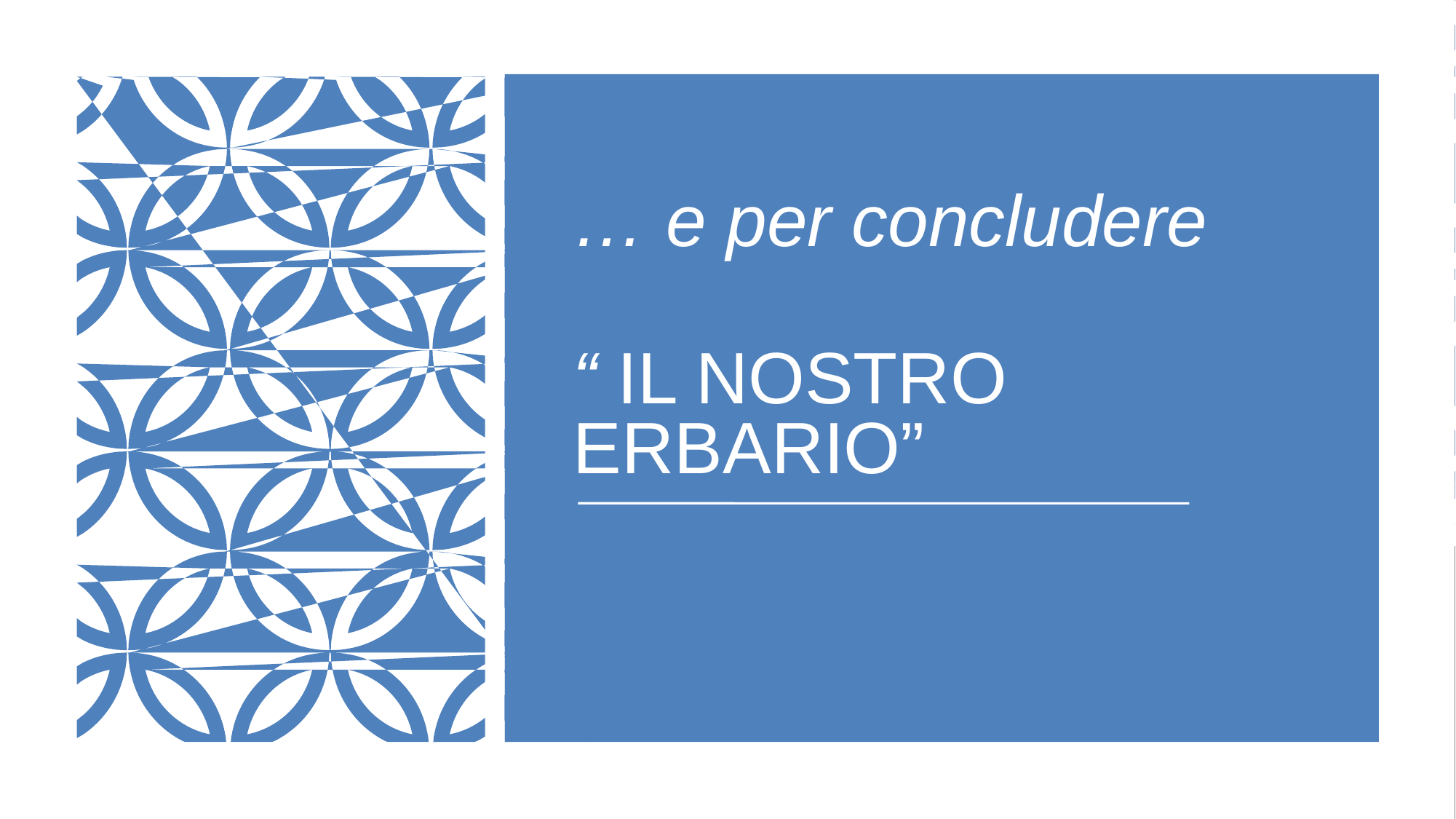

… e per concludere

“ IL NOSTRO ERBARIO”